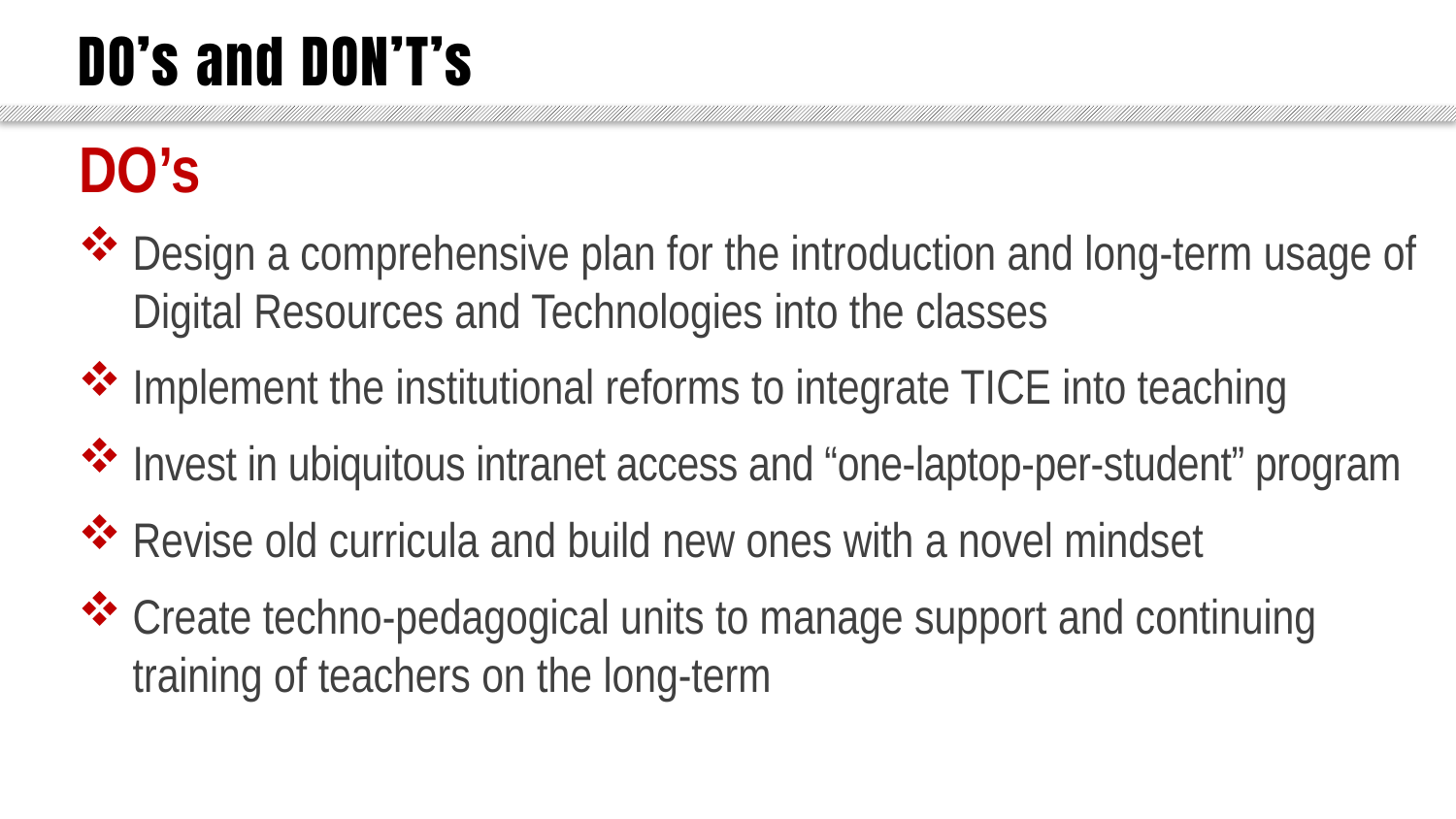

# DO’s and DON’T’s
DO’s
Design a comprehensive plan for the introduction and long-term usage of Digital Resources and Technologies into the classes
Implement the institutional reforms to integrate TICE into teaching
Invest in ubiquitous intranet access and “one-laptop-per-student” program
Revise old curricula and build new ones with a novel mindset
Create techno-pedagogical units to manage support and continuing training of teachers on the long-term